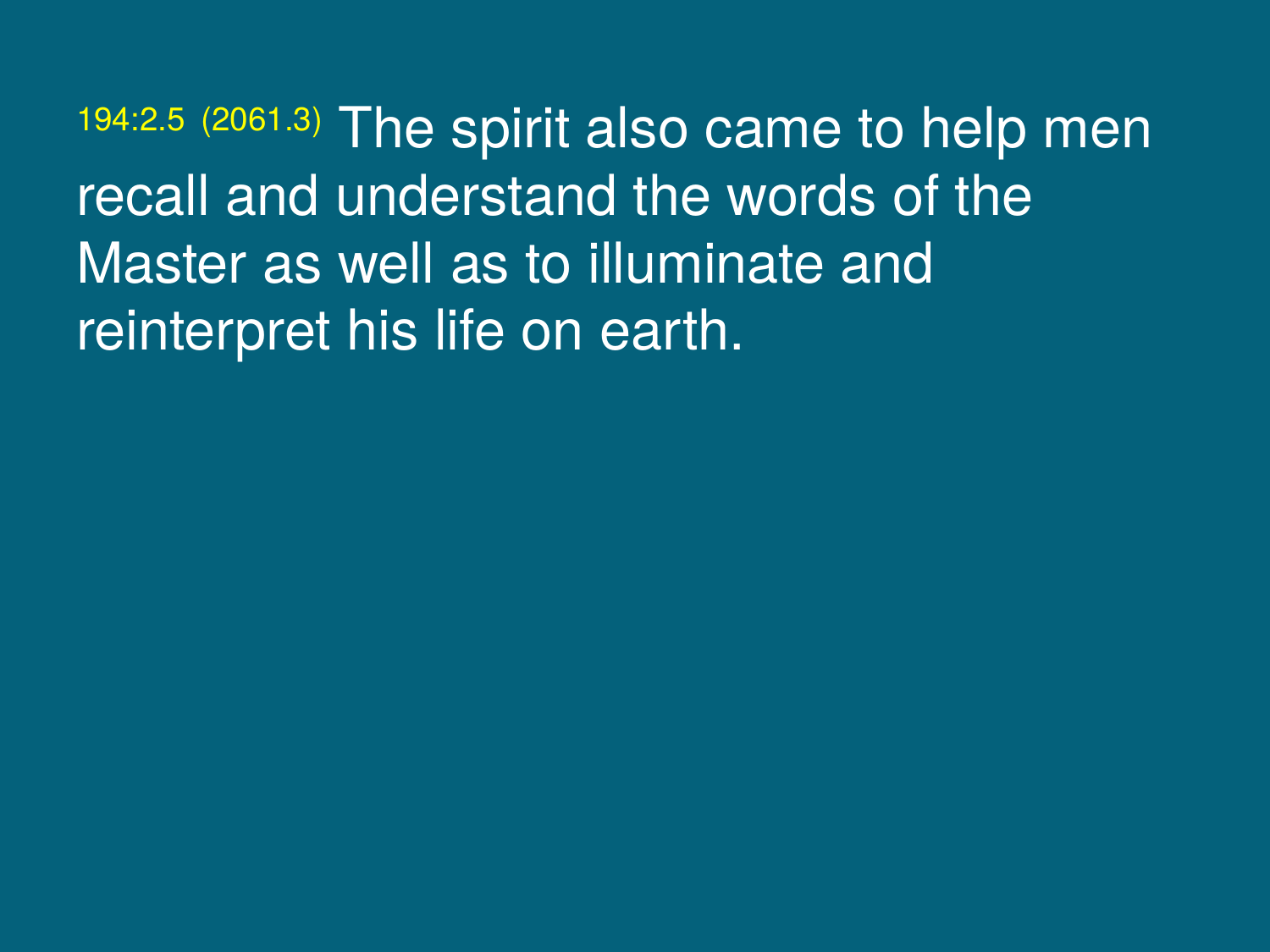

194:2.5 (2061.3) The spirit also came to help men recall and understand the words of the Master as well as to illuminate and reinterpret his life on earth.